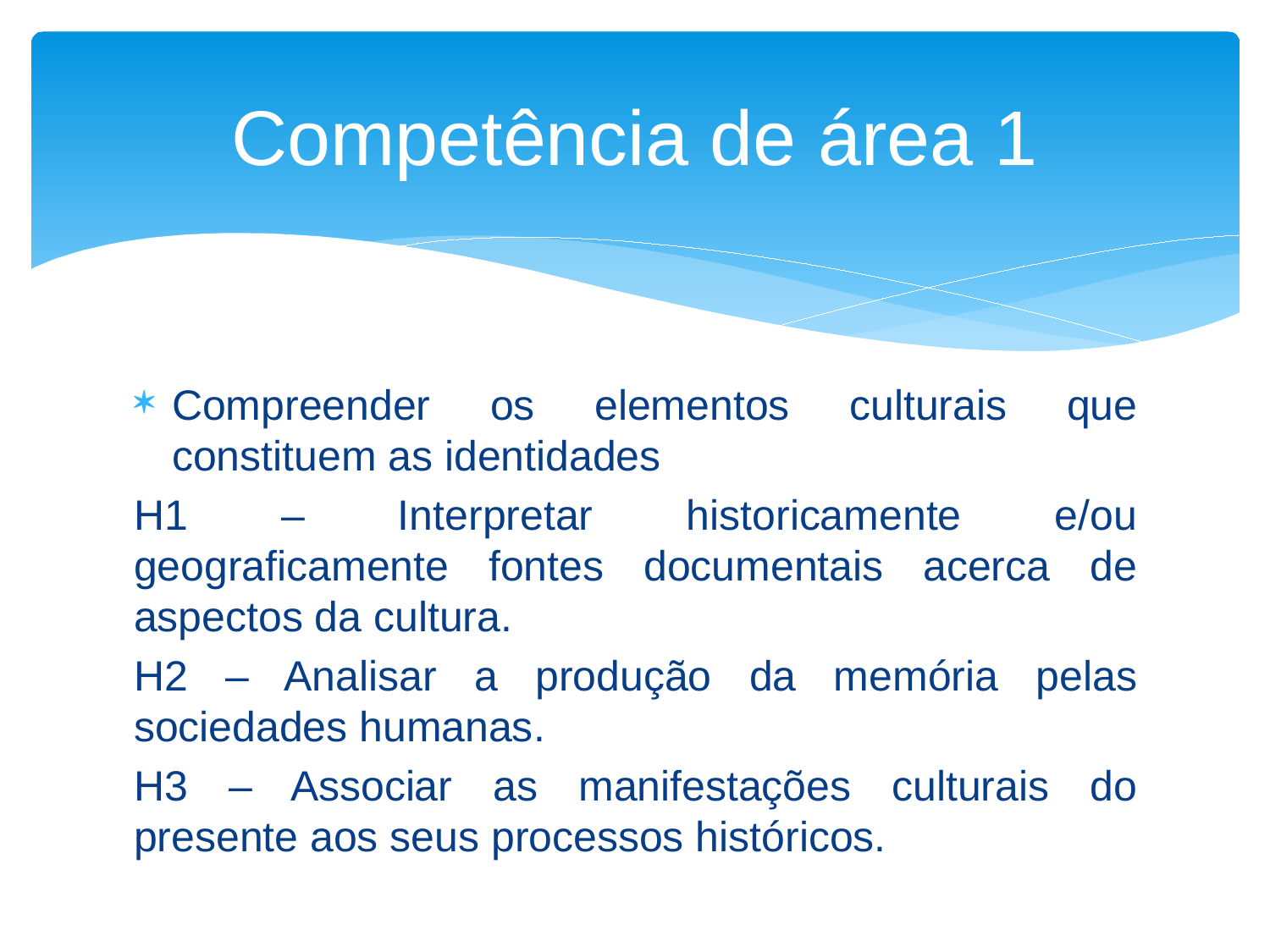

# Competência de área 1
Compreender os elementos culturais que constituem as identidades
H1 – Interpretar historicamente e/ou geograficamente fontes documentais acerca de aspectos da cultura.
H2 – Analisar a produção da memória pelas sociedades humanas.
H3 – Associar as manifestações culturais do presente aos seus processos históricos.